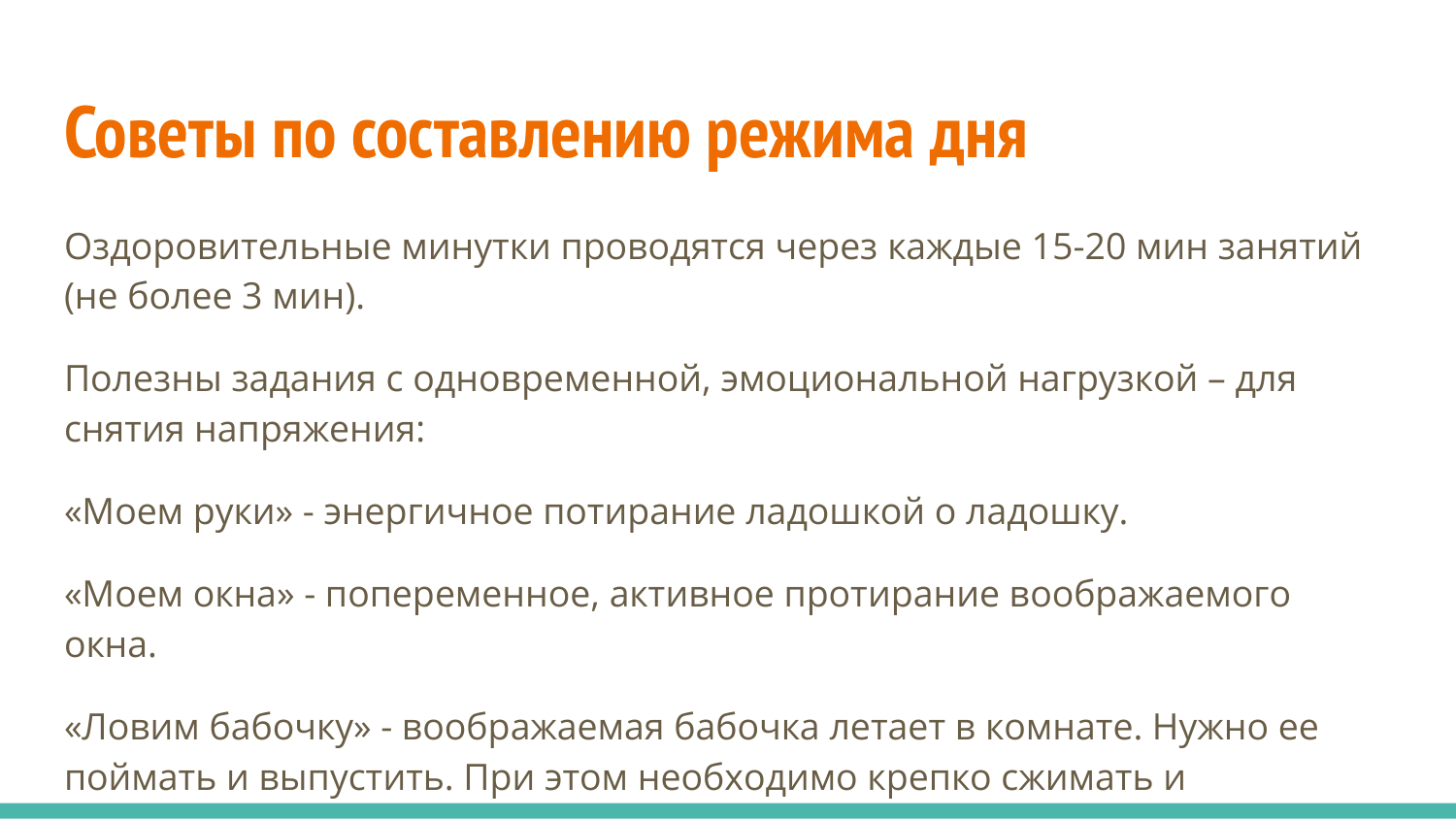

# Советы по составлению режима дня
Оздоровительные минутки проводятся через каждые 15-20 мин занятий (не более 3 мин).
Полезны задания с одновременной, эмоциональной нагрузкой – для снятия напряжения:
«Моем руки» - энергичное потирание ладошкой о ладошку.
«Моем окна» - попеременное, активное протирание воображаемого окна.
«Ловим бабочку» - воображаемая бабочка летает в комнате. Нужно ее поймать и выпустить. При этом необходимо крепко сжимать и разжимать ладошку, совершая хватательные движения.